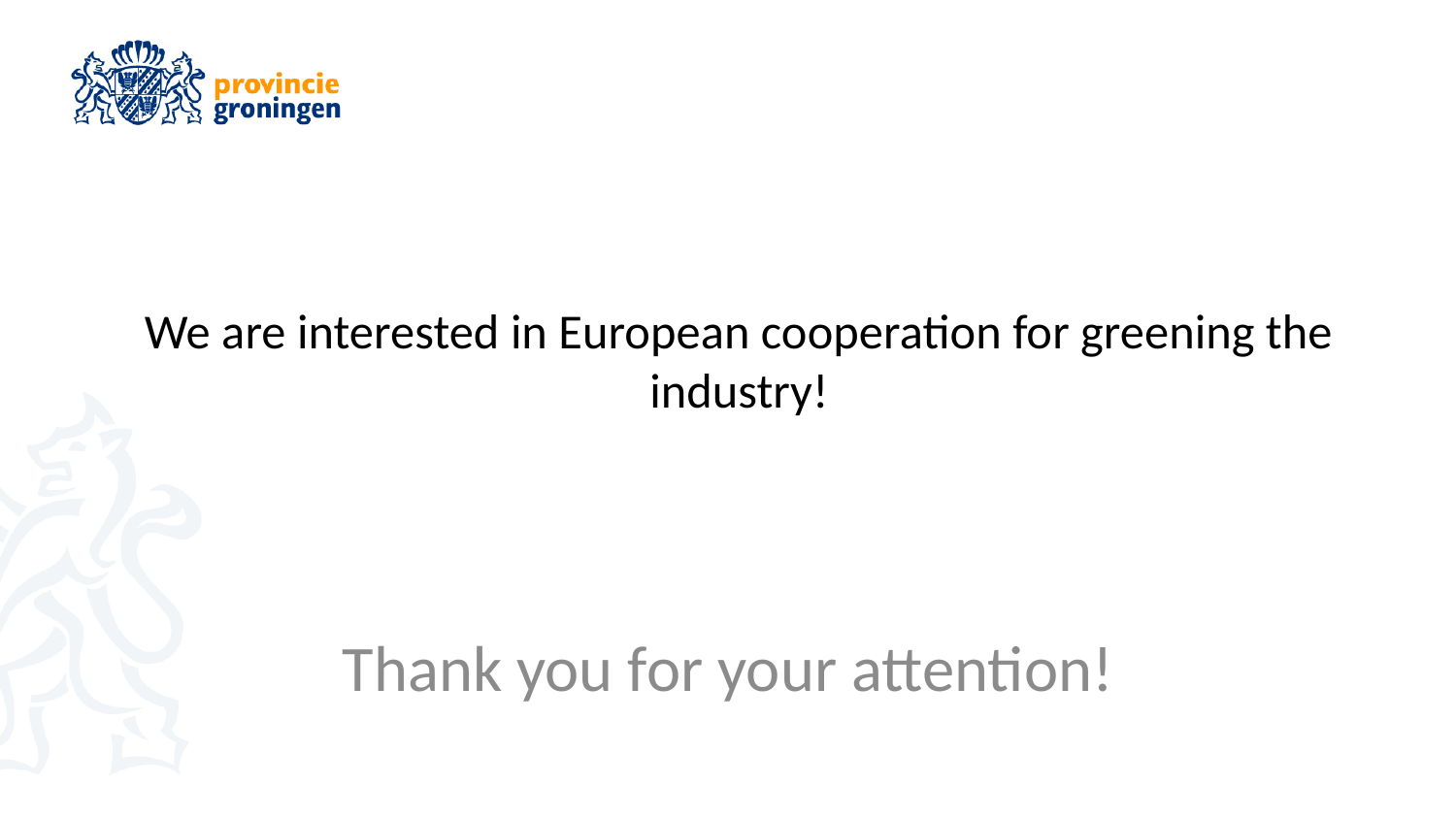

# We are interested in European cooperation for greening the industry!

Thank you for your attention!